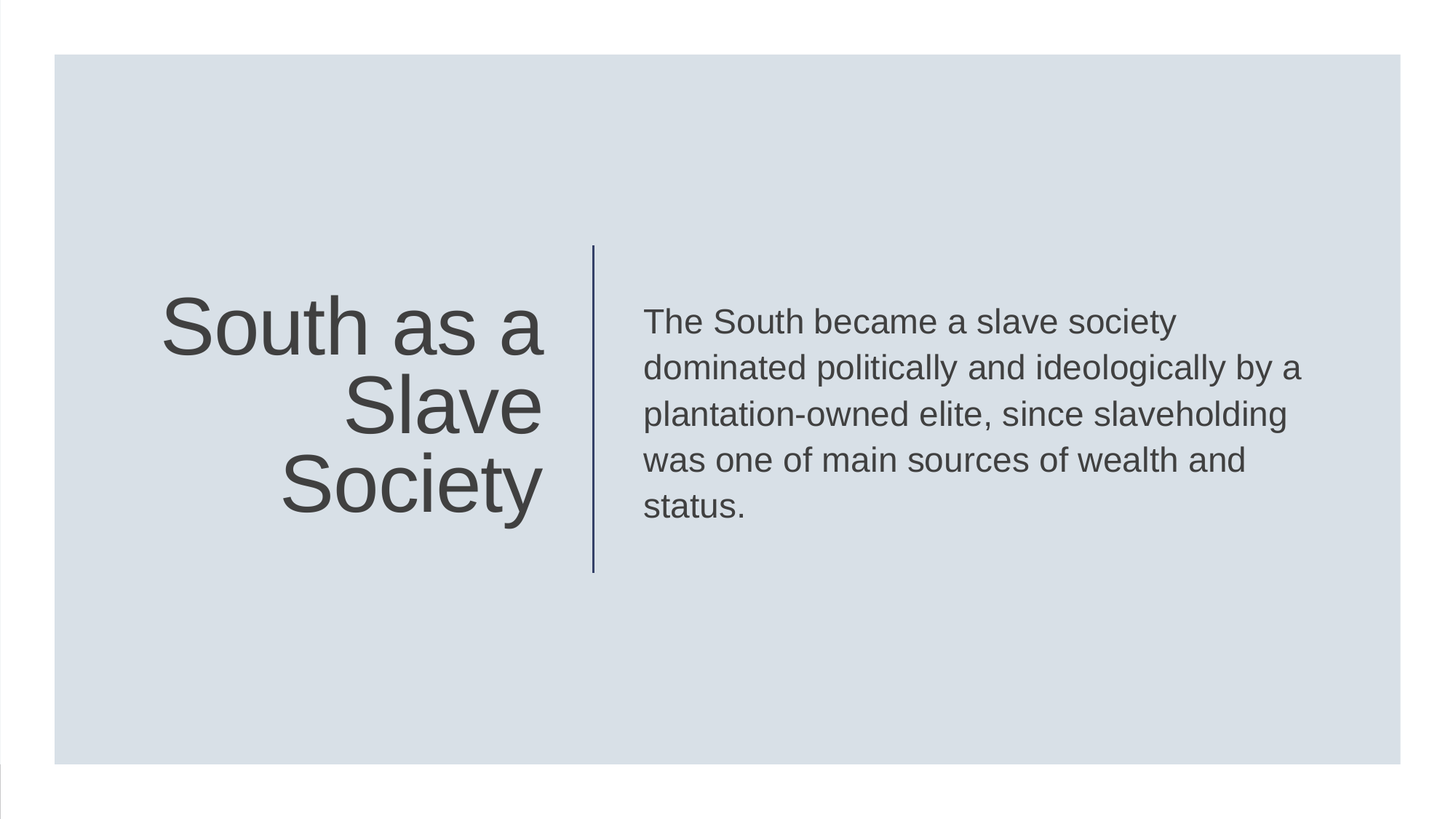

The South became a slave society dominated politically and ideologically by a plantation-owned elite, since slaveholding was one of main sources of wealth and status.
# South as a Slave Society